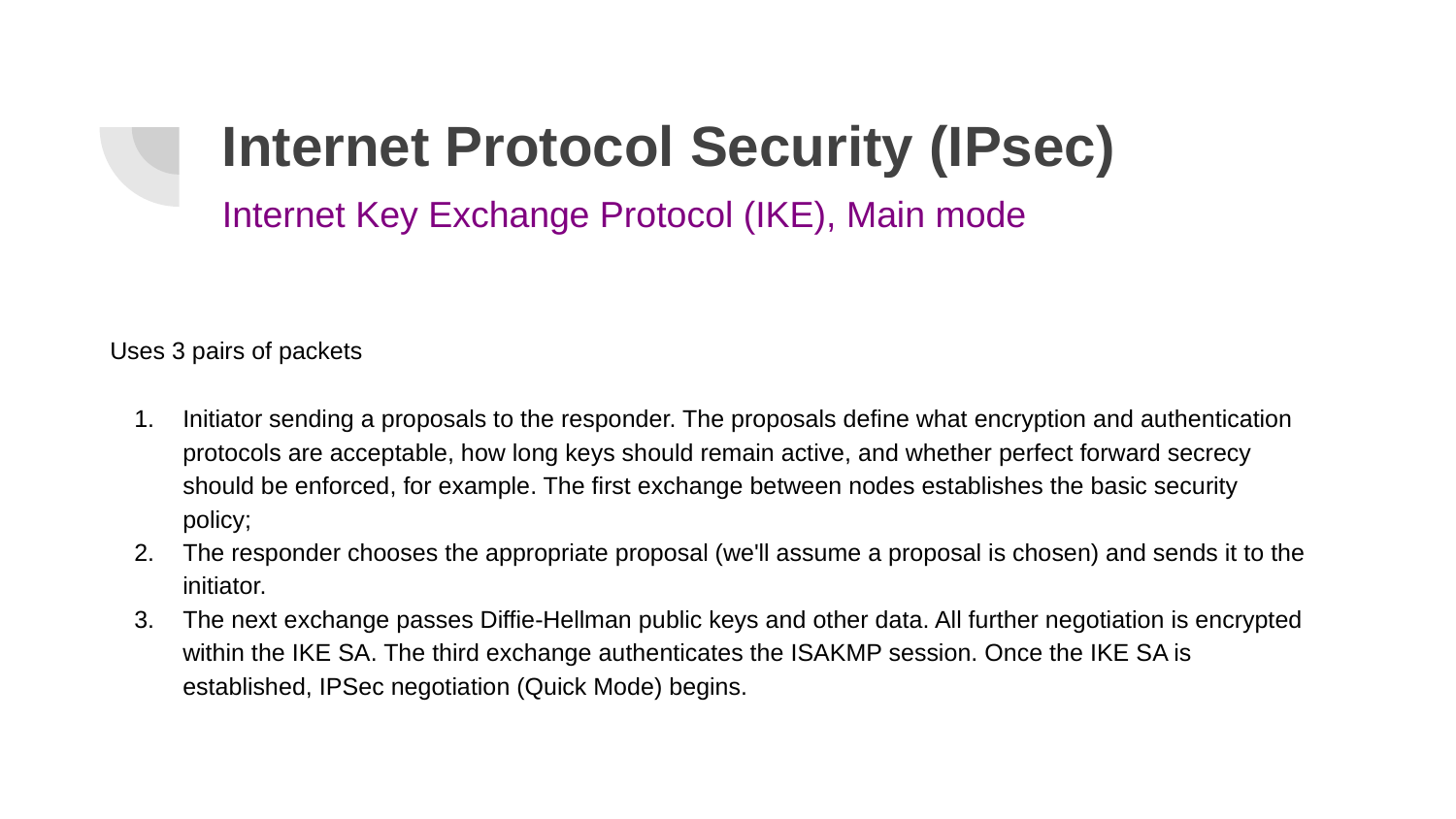

# Internet Protocol Security (IPsec)
Internet Key Exchange Protocol (IKE), Main mode

Uses 3 pairs of packets
Initiator sending a proposals to the responder. The proposals define what encryption and authentication protocols are acceptable, how long keys should remain active, and whether perfect forward secrecy should be enforced, for example. The first exchange between nodes establishes the basic security policy;
The responder chooses the appropriate proposal (we'll assume a proposal is chosen) and sends it to the initiator.
The next exchange passes Diffie-Hellman public keys and other data. All further negotiation is encrypted within the IKE SA. The third exchange authenticates the ISAKMP session. Once the IKE SA is established, IPSec negotiation (Quick Mode) begins.